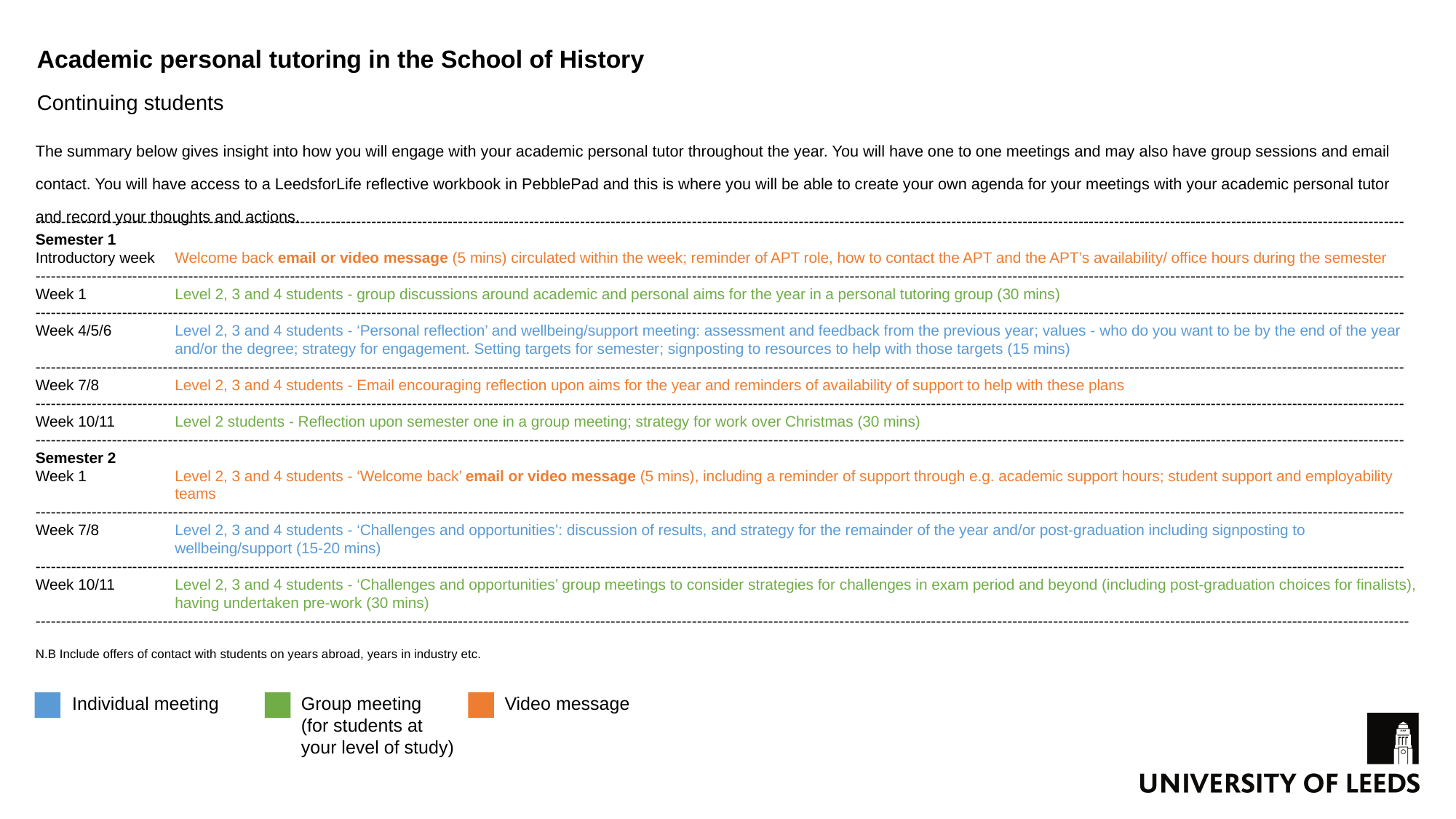

# Academic personal tutoring in the School of History Continuing students
The summary below gives insight into how you will engage with your academic personal tutor throughout the year. You will have one to one meetings and may also have group sessions and email contact. You will have access to a LeedsforLife reflective workbook in PebblePad and this is where you will be able to create your own agenda for your meetings with your academic personal tutor and record your thoughts and actions.
-----------------------------------------------------------------------------------------------------------------------------------------------------------------------------------------------------------------------------------------------------------------------------
Semester 1
Introductory week	Welcome back email or video message (5 mins) circulated within the week; reminder of APT role, how to contact the APT and the APT’s availability/ office hours during the semester
-----------------------------------------------------------------------------------------------------------------------------------------------------------------------------------------------------------------------------------------------------------------------------
Week 1	Level 2, 3 and 4 students - group discussions around academic and personal aims for the year in a personal tutoring group (30 mins)
-----------------------------------------------------------------------------------------------------------------------------------------------------------------------------------------------------------------------------------------------------------------------------
Week 4/5/6	Level 2, 3 and 4 students - ‘Personal reflection’ and wellbeing/support meeting: assessment and feedback from the previous year; values - who do you want to be by the end of the year and/or the degree; strategy for engagement. Setting targets for semester; signposting to resources to help with those targets (15 mins)
-----------------------------------------------------------------------------------------------------------------------------------------------------------------------------------------------------------------------------------------------------------------------------
Week 7/8	Level 2, 3 and 4 students - Email encouraging reflection upon aims for the year and reminders of availability of support to help with these plans
-----------------------------------------------------------------------------------------------------------------------------------------------------------------------------------------------------------------------------------------------------------------------------
Week 10/11	Level 2 students - Reflection upon semester one in a group meeting; strategy for work over Christmas (30 mins)
-----------------------------------------------------------------------------------------------------------------------------------------------------------------------------------------------------------------------------------------------------------------------------
Semester 2
Week 1	Level 2, 3 and 4 students - ‘Welcome back’ email or video message (5 mins), including a reminder of support through e.g. academic support hours; student support and employability teams
-----------------------------------------------------------------------------------------------------------------------------------------------------------------------------------------------------------------------------------------------------------------------------
Week 7/8	Level 2, 3 and 4 students - ‘Challenges and opportunities’: discussion of results, and strategy for the remainder of the year and/or post-graduation including signposting to wellbeing/support (15-20 mins)
-----------------------------------------------------------------------------------------------------------------------------------------------------------------------------------------------------------------------------------------------------------------------------
Week 10/11	Level 2, 3 and 4 students - ‘Challenges and opportunities’ group meetings to consider strategies for challenges in exam period and beyond (including post-graduation choices for finalists), having undertaken pre-work (30 mins)
------------------------------------------------------------------------------------------------------------------------------------------------------------------------------------------------------------------------------------------------------------------------------
N.B Include offers of contact with students on years abroad, years in industry etc.
Individual meeting
Group meeting
(for students at your level of study)
Video message